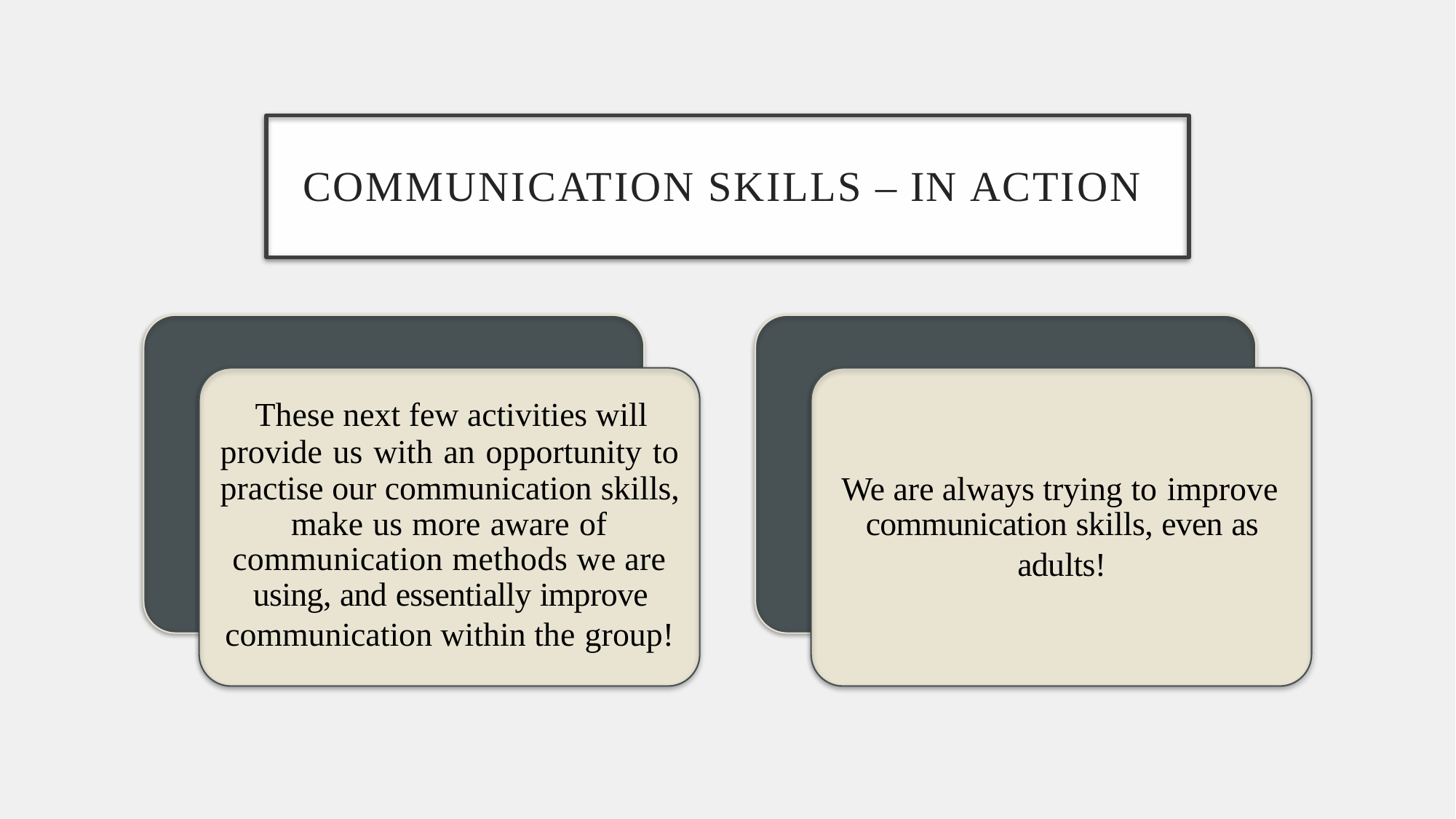

COMMUNICATION SKILLS – IN ACTION

These next few activities will provide us with an opportunity to practise our communication skills,
make us more aware of
communication methods we are
using, and essentially improve
communication within the group!
We are always trying to improve
communication skills, even as
adults!